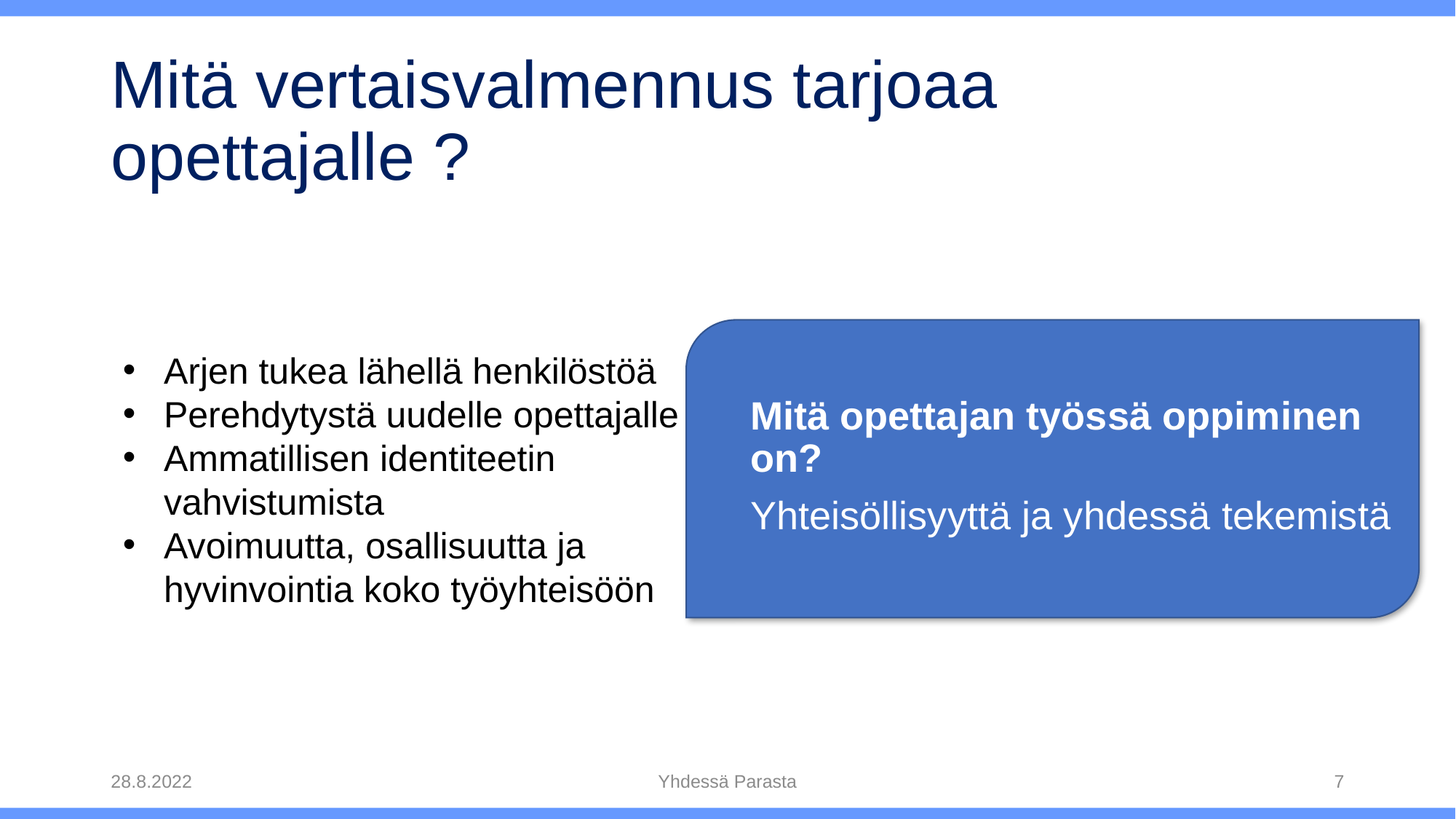

# Mitä vertaisvalmennus tarjoaa opettajalle ?

Mitä opettajan työssä oppiminen on?
Yhteisöllisyyttä ja yhdessä tekemistä

Arjen tukea lähellä henkilöstöä
Perehdytystä uudelle opettajalle
Ammatillisen identiteetin vahvistumista
Avoimuutta, osallisuutta ja hyvinvointia koko työyhteisöön
28.8.2022
Yhdessä Parasta
7